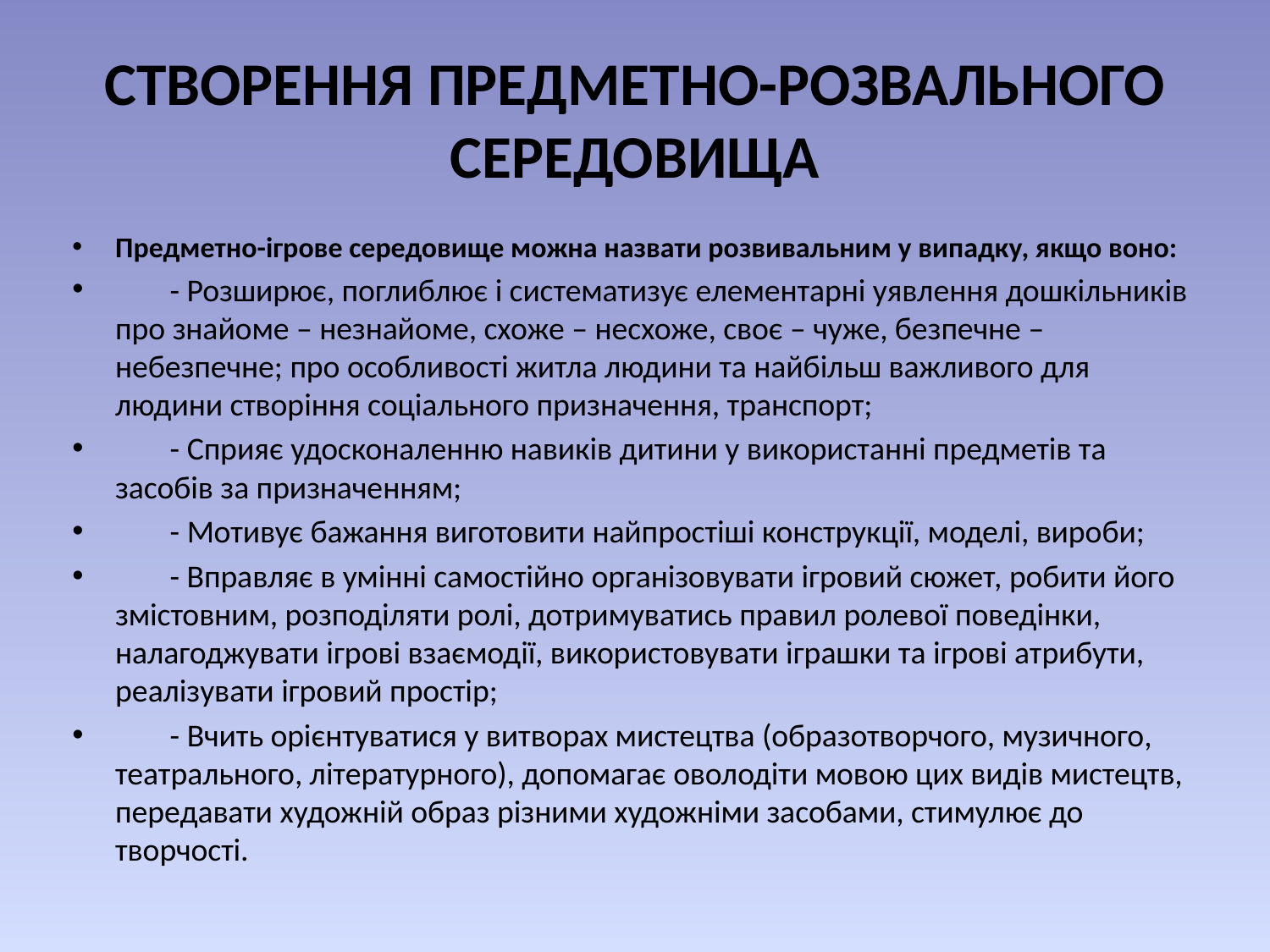

# СТВОРЕННЯ ПРЕДМЕТНО-РОЗВАЛЬНОГО СЕРЕДОВИЩА
Предметно-ігрове середовище можна назвати розвивальним у випадку, якщо воно:
	- Розширює, поглиблює і систематизує елементарні уявлення дошкільників про знайоме – незнайоме, схоже – несхоже, своє – чуже, безпечне – небезпечне; про особливості житла людини та найбільш важливого для людини створіння соціального призначення, транспорт;
	- Сприяє удосконаленню навиків дитини у використанні предметів та засобів за призначенням;
	- Мотивує бажання виготовити найпростіші конструкції, моделі, вироби;
	- Вправляє в умінні самостійно організовувати ігровий сюжет, робити його змістовним, розподіляти ролі, дотримуватись правил ролевої поведінки, налагоджувати ігрові взаємодії, використовувати іграшки та ігрові атрибути, реалізувати ігровий простір;
	- Вчить орієнтуватися у витворах мистецтва (образотворчого, музичного, театрального, літературного), допомагає оволодіти мовою цих видів мистецтв, передавати художній образ різними художніми засобами, стимулює до творчості.